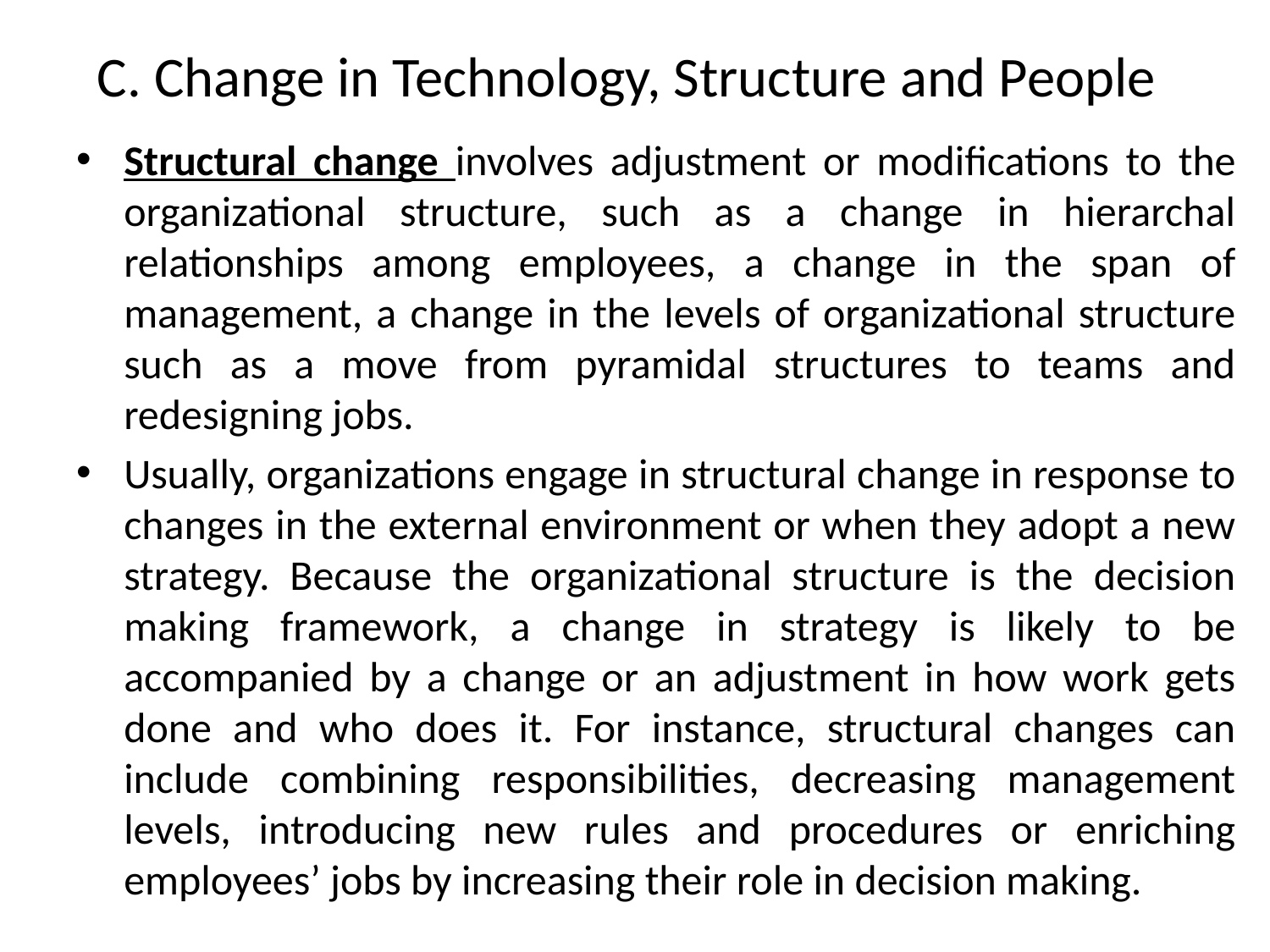

# C. Change in Technology, Structure and People
Structural change involves adjustment or modifications to the organizational structure, such as a change in hierarchal relationships among employees, a change in the span of management, a change in the levels of organizational structure such as a move from pyramidal structures to teams and redesigning jobs.
Usually, organizations engage in structural change in response to changes in the external environment or when they adopt a new strategy. Because the organizational structure is the decision making framework, a change in strategy is likely to be accompanied by a change or an adjustment in how work gets done and who does it. For instance, structural changes can include combining responsibilities, decreasing management levels, introducing new rules and procedures or enriching employees’ jobs by increasing their role in decision making.